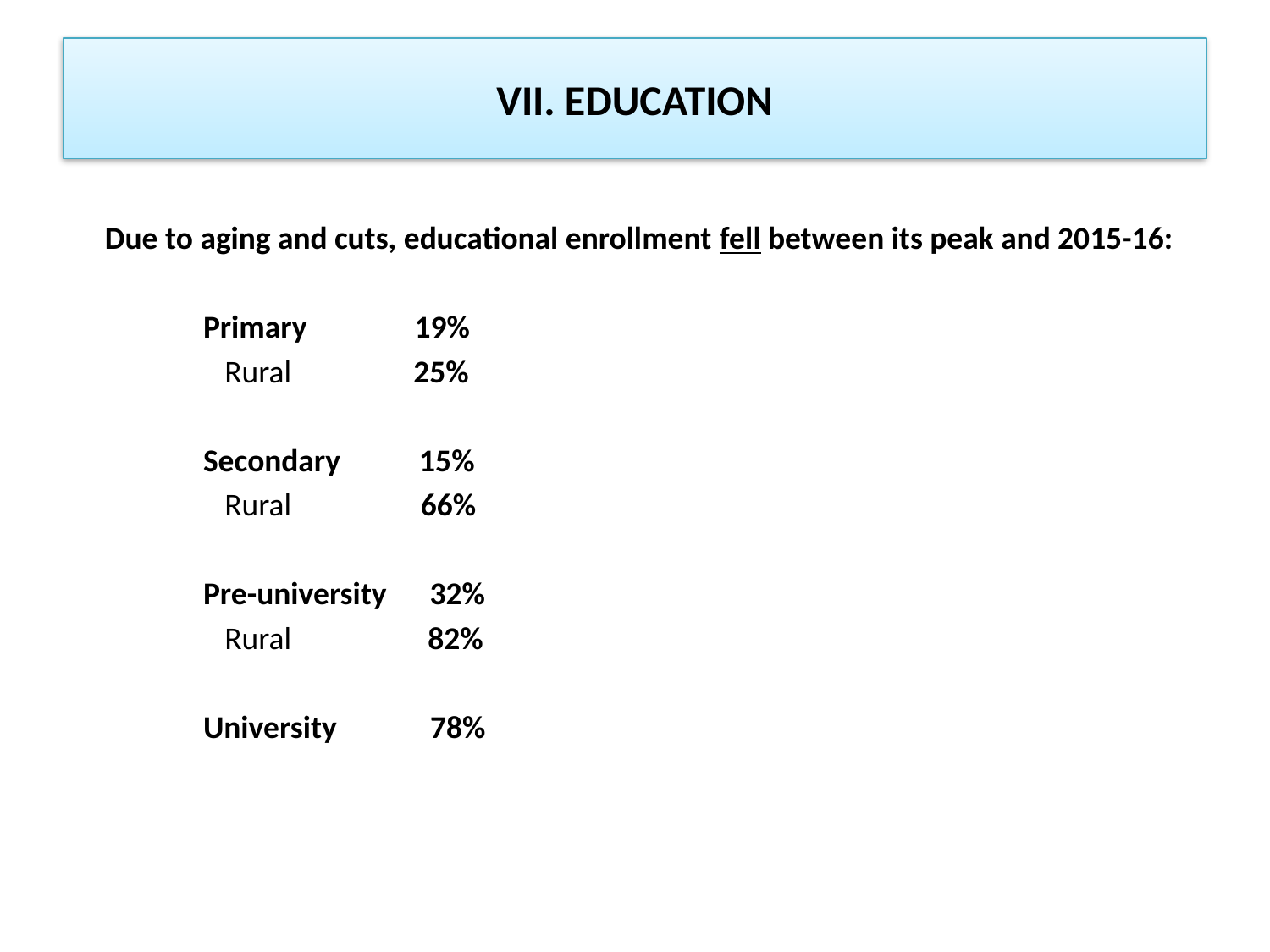

# VII. EDUCATION
    Due to aging and cuts, educational enrollment fell between its peak and 2015-16:

	Primary               19%
   	   Rural                 25%

	Secondary           15%
    	   Rural                  66%

	Pre-university      32%
    	   Rural                   82%

	University             78%